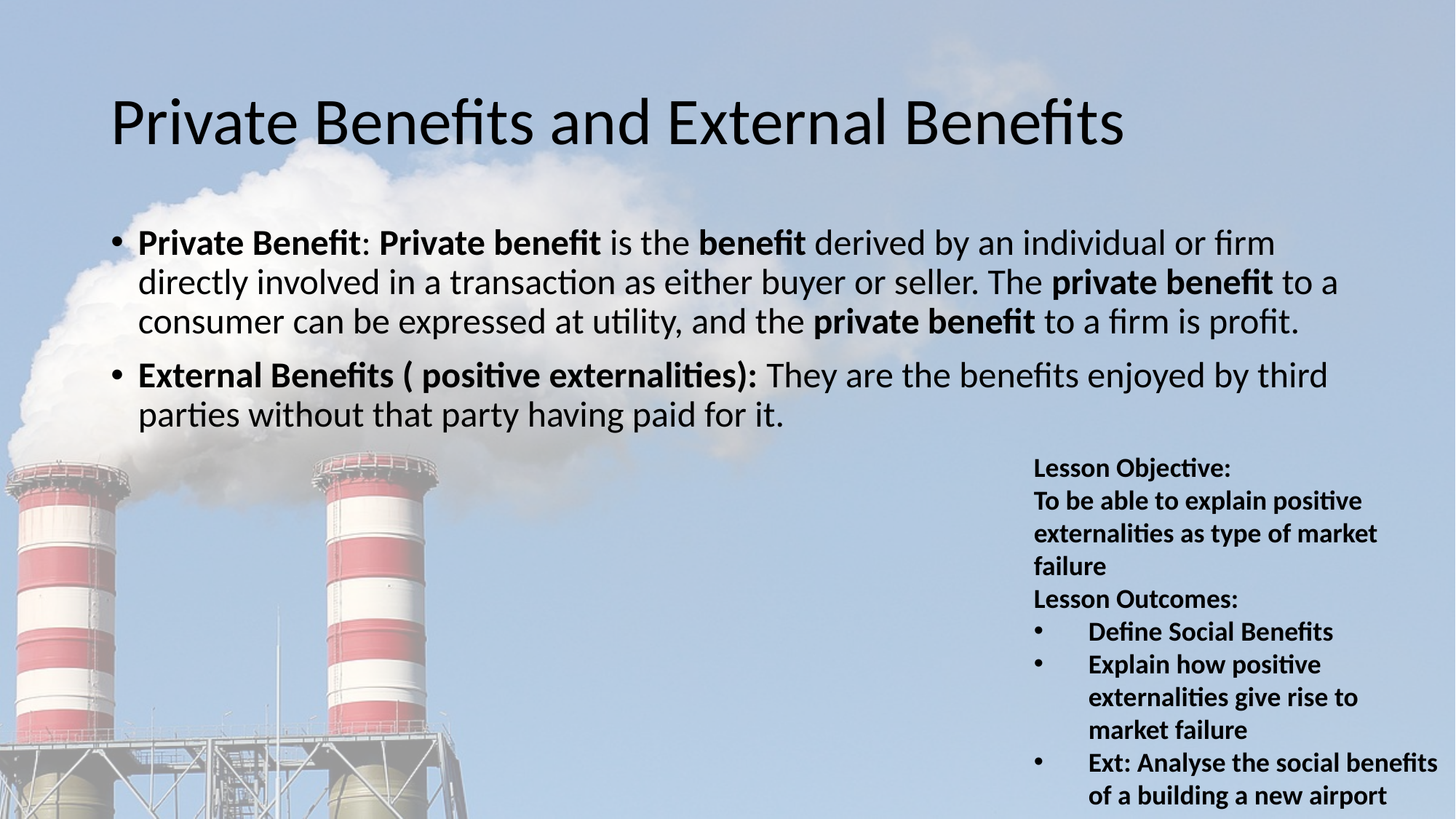

# Private Benefits and External Benefits
Private Benefit: Private benefit is the benefit derived by an individual or firm directly involved in a transaction as either buyer or seller. The private benefit to a consumer can be expressed at utility, and the private benefit to a firm is profit.
External Benefits ( positive externalities): They are the benefits enjoyed by third parties without that party having paid for it.

Lesson Objective:
To be able to explain positive externalities as type of market failure
Lesson Outcomes:
Define Social Benefits
Explain how positive externalities give rise to market failure
Ext: Analyse the social benefits of a building a new airport